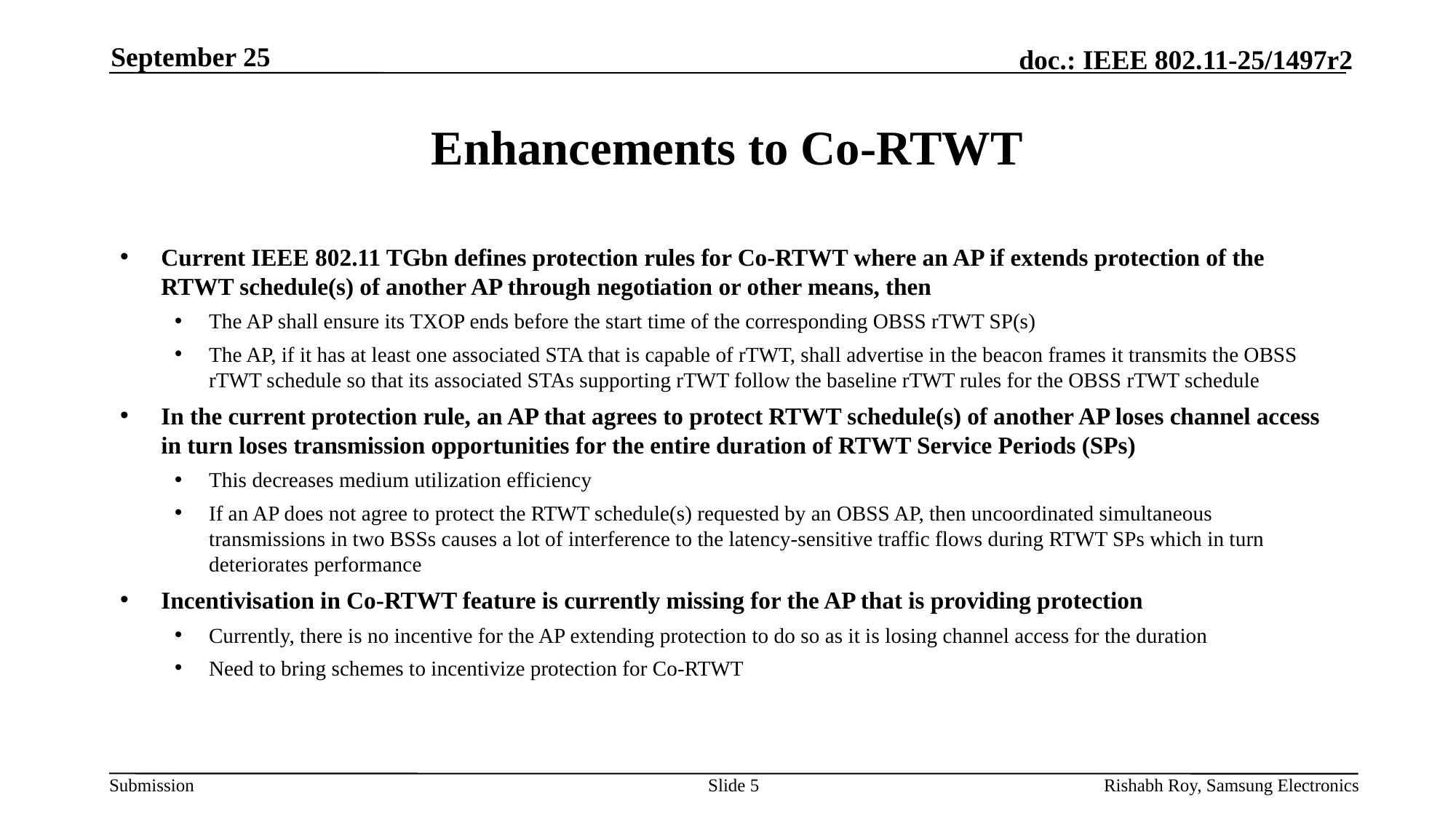

September 25
# Enhancements to Co-RTWT
Current IEEE 802.11 TGbn defines protection rules for Co-RTWT where an AP if extends protection of the RTWT schedule(s) of another AP through negotiation or other means, then
The AP shall ensure its TXOP ends before the start time of the corresponding OBSS rTWT SP(s)
The AP, if it has at least one associated STA that is capable of rTWT, shall advertise in the beacon frames it transmits the OBSS rTWT schedule so that its associated STAs supporting rTWT follow the baseline rTWT rules for the OBSS rTWT schedule
In the current protection rule, an AP that agrees to protect RTWT schedule(s) of another AP loses channel access in turn loses transmission opportunities for the entire duration of RTWT Service Periods (SPs)
This decreases medium utilization efficiency
If an AP does not agree to protect the RTWT schedule(s) requested by an OBSS AP, then uncoordinated simultaneous transmissions in two BSSs causes a lot of interference to the latency-sensitive traffic flows during RTWT SPs which in turn deteriorates performance
Incentivisation in Co-RTWT feature is currently missing for the AP that is providing protection
Currently, there is no incentive for the AP extending protection to do so as it is losing channel access for the duration
Need to bring schemes to incentivize protection for Co-RTWT

Slide 5
Rishabh Roy, Samsung Electronics